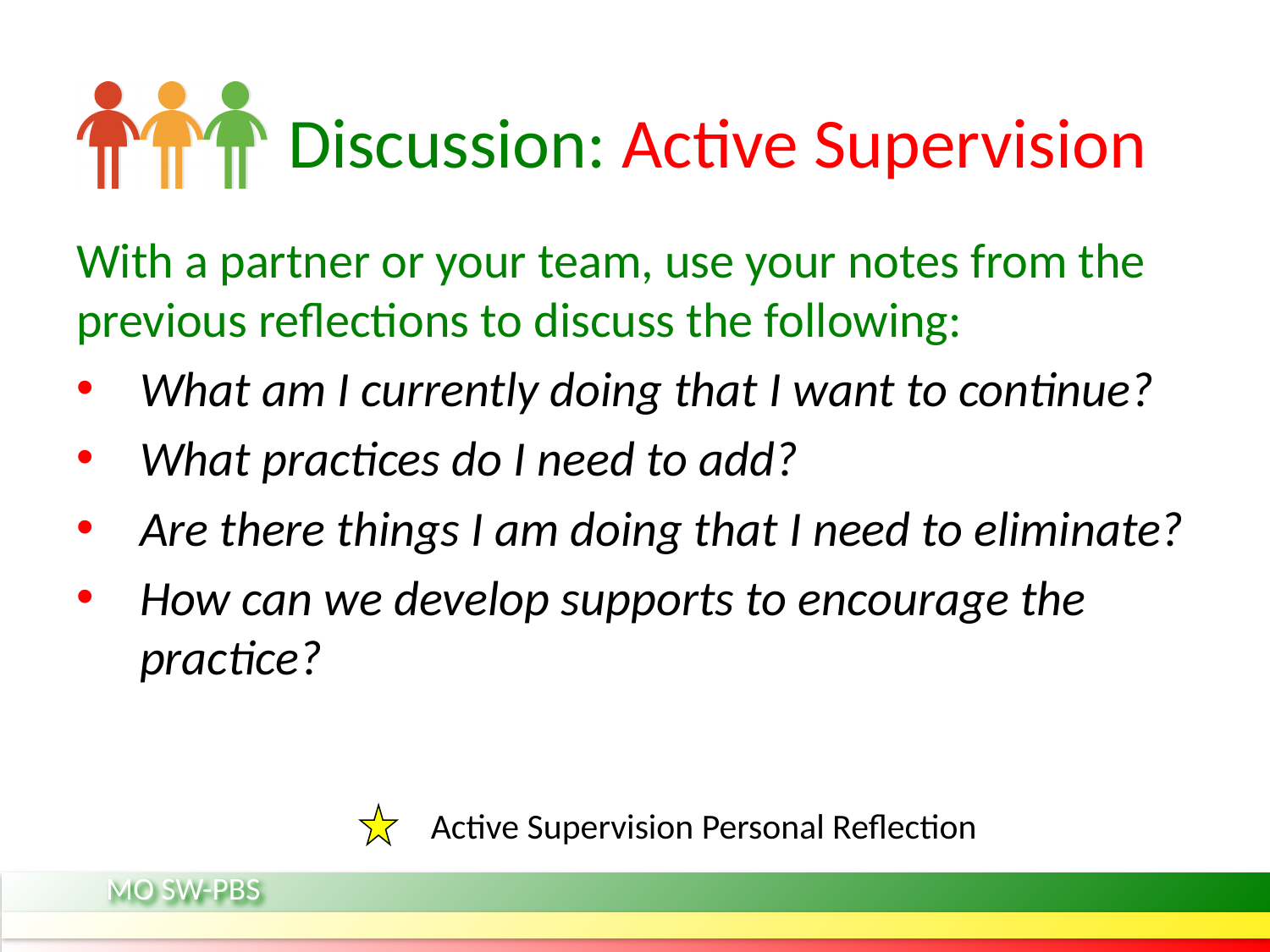

# Discussion: Active Supervision
With a partner or your team, use your notes from the previous reflections to discuss the following:
What am I currently doing that I want to continue?
What practices do I need to add?
Are there things I am doing that I need to eliminate?
How can we develop supports to encourage the practice?
Active Supervision Personal Reflection